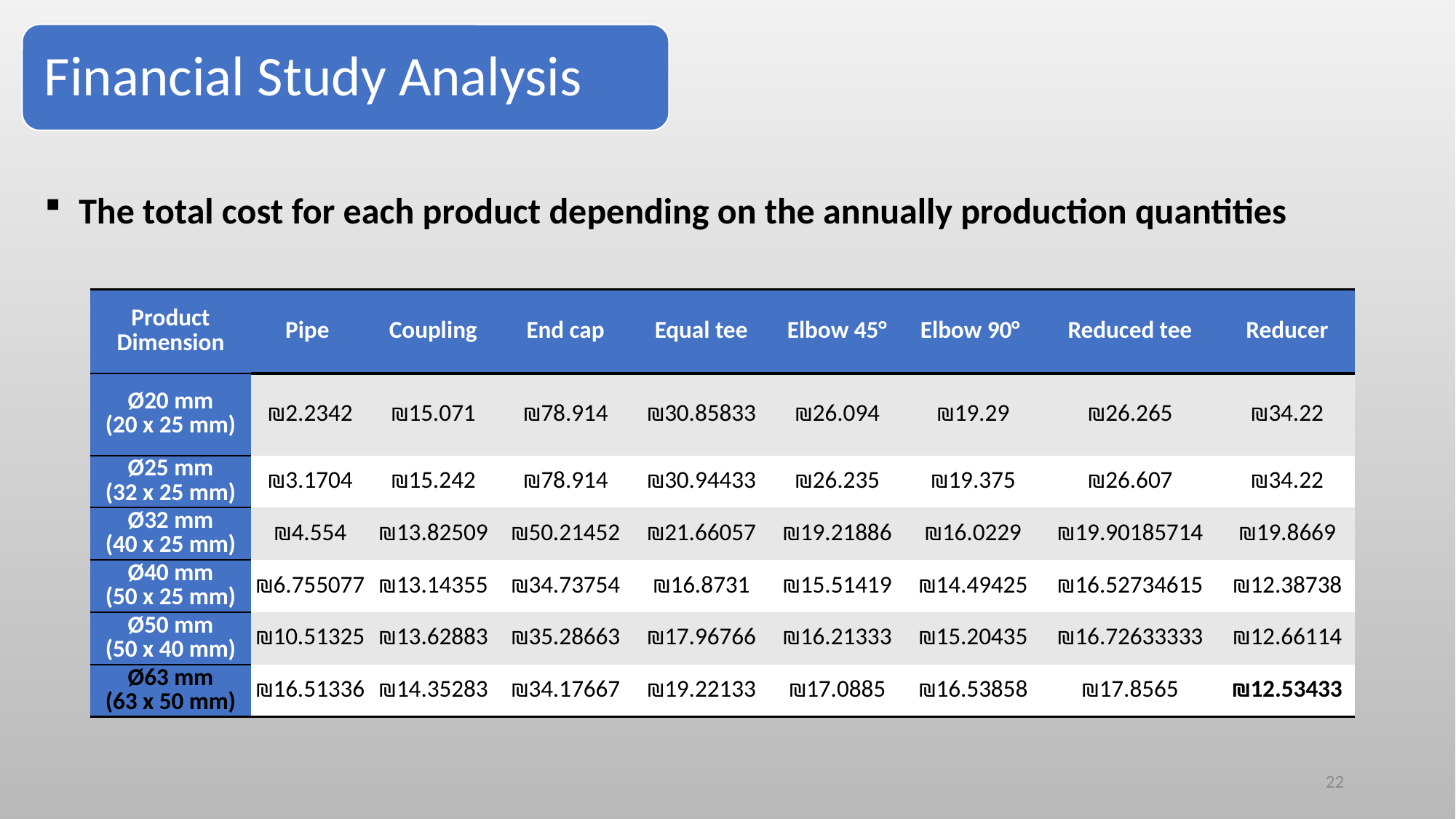

Financial Study Analysis
The total cost for each product depending on the annually production quantities
| Product Dimension | Pipe | Coupling | End cap | Equal tee | Elbow 45° | Elbow 90° | Reduced tee | Reducer |
| --- | --- | --- | --- | --- | --- | --- | --- | --- |
| Ø20 mm (20 x 25 mm) | ₪2.2342 | ₪15.071 | ₪78.914 | ₪30.85833 | ₪26.094 | ₪19.29 | ₪26.265 | ₪34.22 |
| Ø25 mm (32 x 25 mm) | ₪3.1704 | ₪15.242 | ₪78.914 | ₪30.94433 | ₪26.235 | ₪19.375 | ₪26.607 | ₪34.22 |
| Ø32 mm (40 x 25 mm) | ₪4.554 | ₪13.82509 | ₪50.21452 | ₪21.66057 | ₪19.21886 | ₪16.0229 | ₪19.90185714 | ₪19.8669 |
| Ø40 mm (50 x 25 mm) | ₪6.755077 | ₪13.14355 | ₪34.73754 | ₪16.8731 | ₪15.51419 | ₪14.49425 | ₪16.52734615 | ₪12.38738 |
| Ø50 mm (50 x 40 mm) | ₪10.51325 | ₪13.62883 | ₪35.28663 | ₪17.96766 | ₪16.21333 | ₪15.20435 | ₪16.72633333 | ₪12.66114 |
| Ø63 mm (63 x 50 mm) | ₪16.51336 | ₪14.35283 | ₪34.17667 | ₪19.22133 | ₪17.0885 | ₪16.53858 | ₪17.8565 | ₪12.53433 |
22